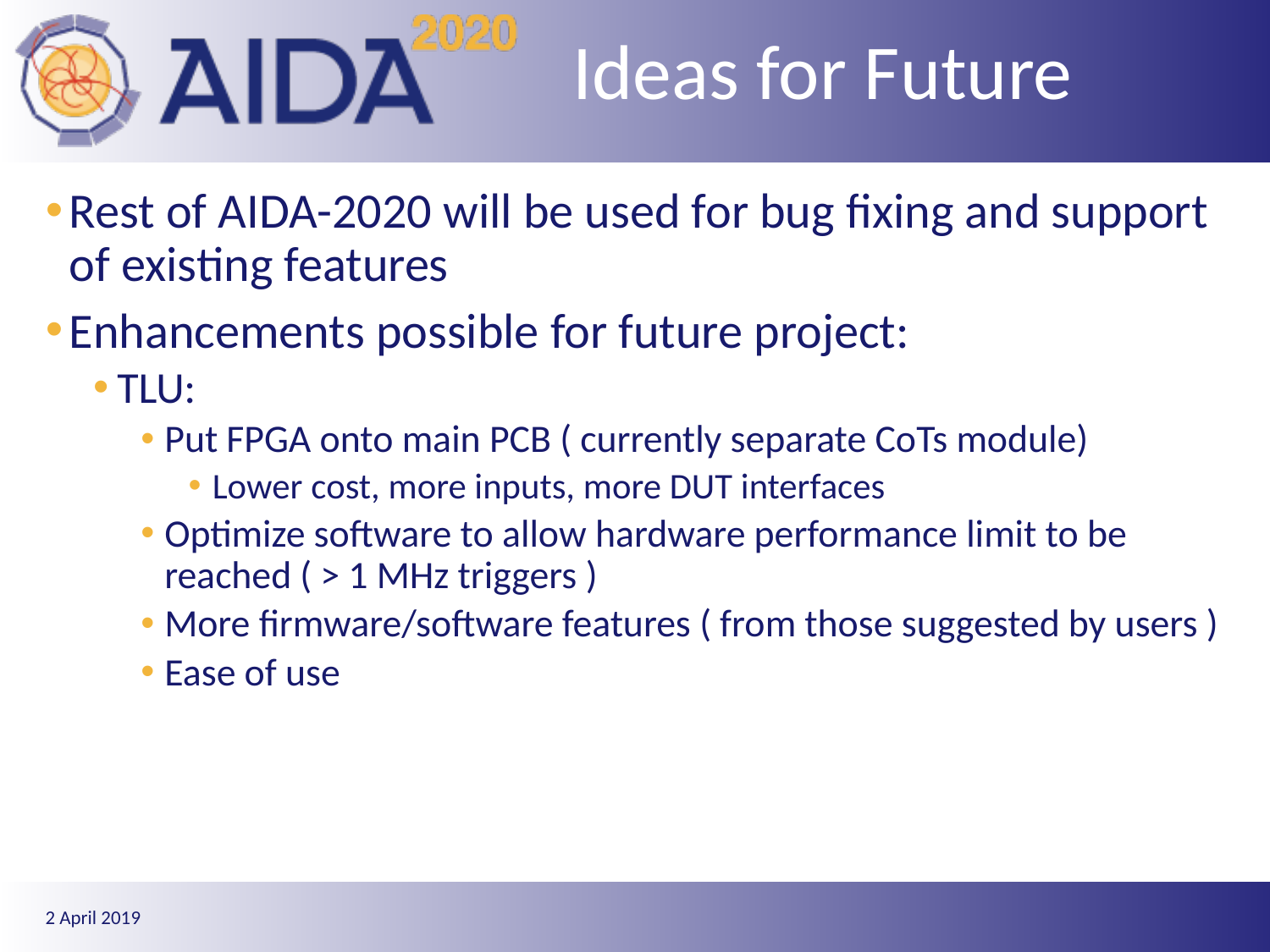

# Ideas for Future
Rest of AIDA-2020 will be used for bug fixing and support of existing features
Enhancements possible for future project:
TLU:
Put FPGA onto main PCB ( currently separate CoTs module)
Lower cost, more inputs, more DUT interfaces
Optimize software to allow hardware performance limit to be reached ( > 1 MHz triggers )
More firmware/software features ( from those suggested by users )
Ease of use

30
2 April 2019